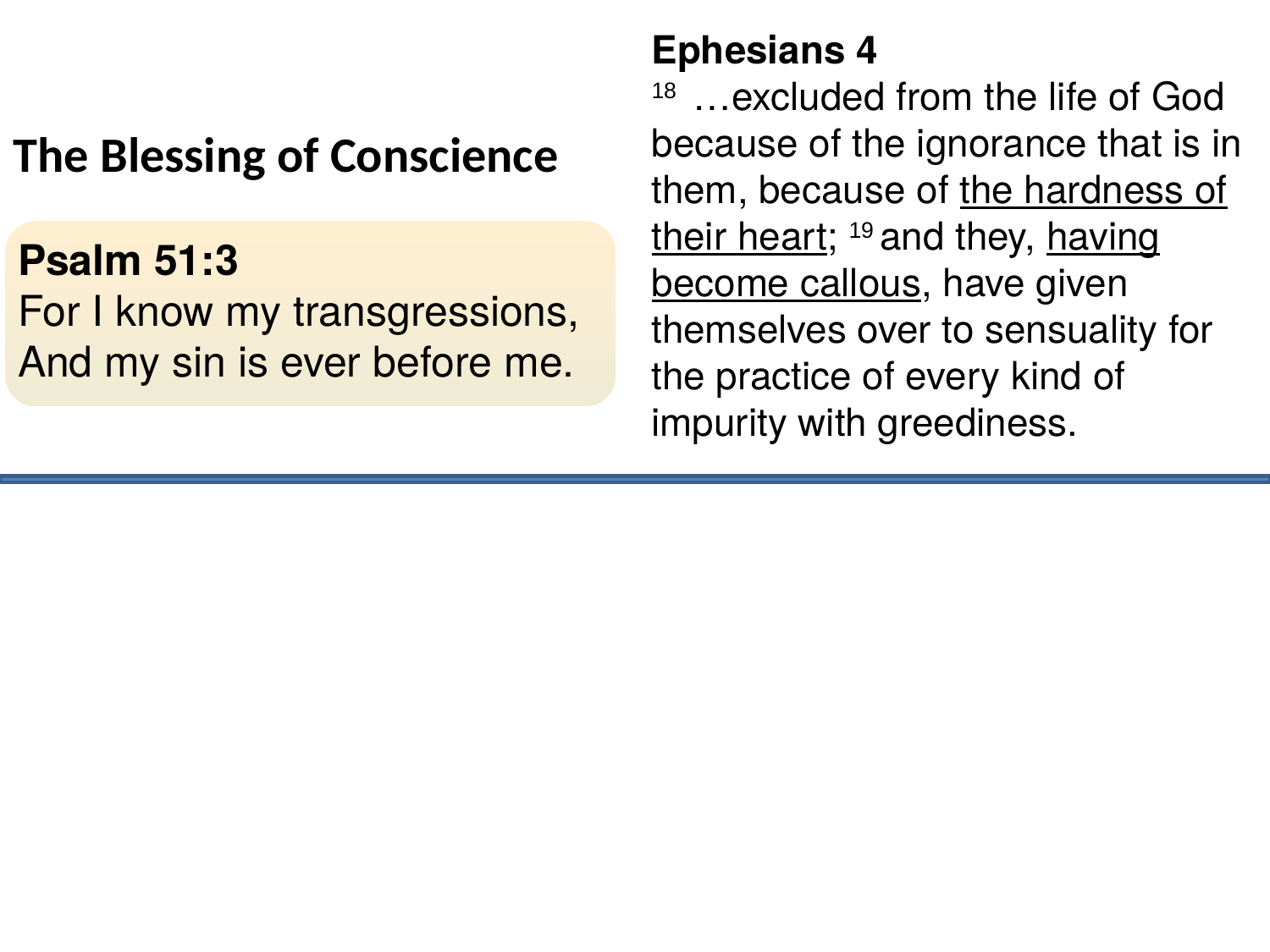

Ephesians 4
18  …excluded from the life of God because of the ignorance that is in them, because of the hardness of their heart; 19 and they, having become callous, have given themselves over to sensuality for the practice of every kind of impurity with greediness.
The Blessing of Conscience

Psalm 51:3
For I know my transgressions,
And my sin is ever before me.